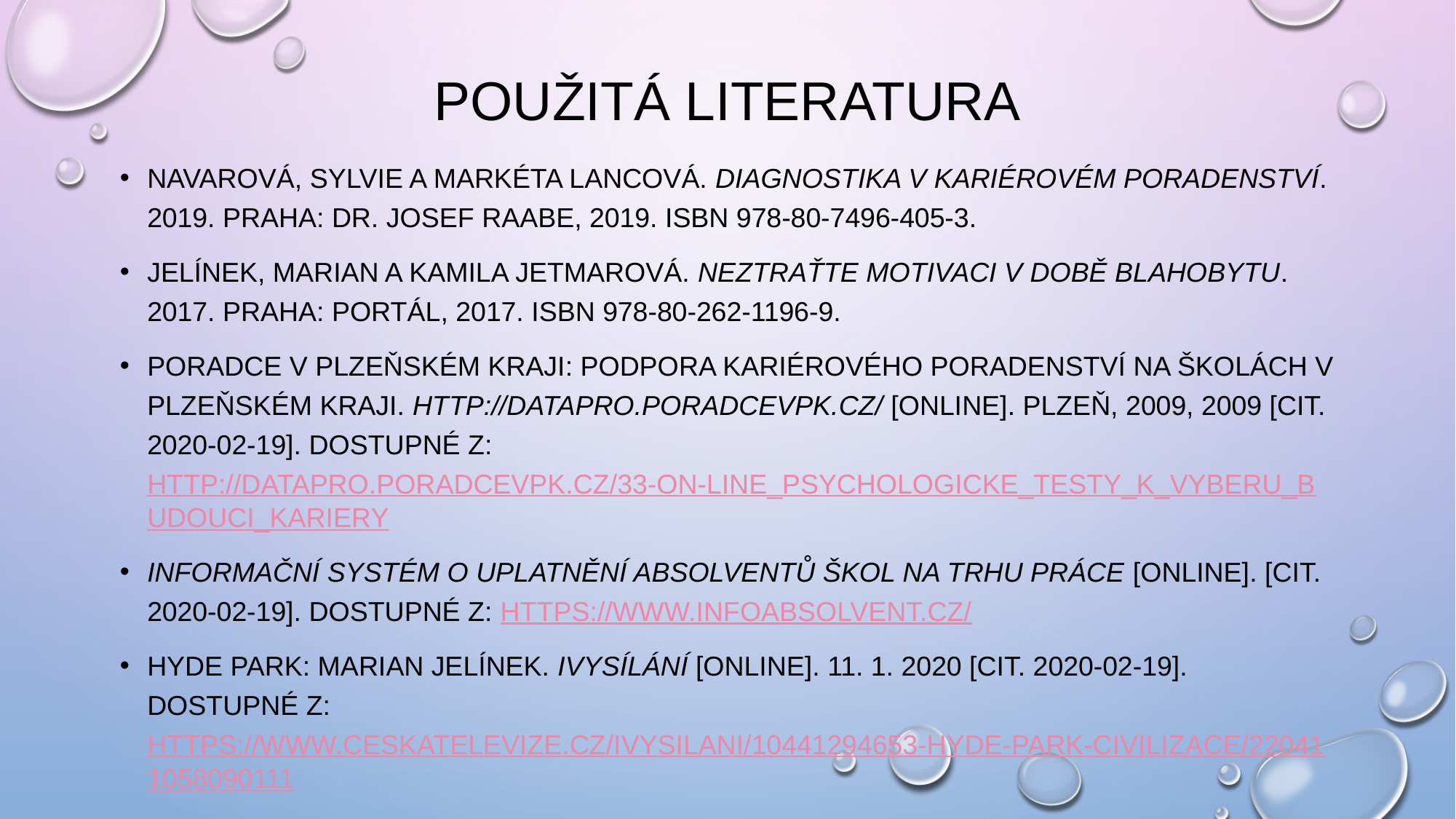

# Použitá literatura
NAVAROVÁ, Sylvie a Markéta LANCOVÁ. Diagnostika v kariérovém poradenství. 2019. Praha: Dr. Josef Raabe, 2019. ISBN 978-80-7496-405-3.
JELÍNEK, Marian a Kamila JETMAROVÁ. Neztraťte motivaci v době blahobytu. 2017. Praha: Portál, 2017. ISBN 978-80-262-1196-9.
Poradce v Plzeňském kraji: Podpora kariérového poradenství na školách v Plzeňském kraji. Http://datapro.poradcevpk.cz/ [online]. Plzeň, 2009, 2009 [cit. 2020-02-19]. Dostupné z: http://datapro.poradcevpk.cz/33-on-line_psychologicke_testy_k_vyberu_budouci_kariery
Informační systém o uplatnění absolventů škol na trhu práce [online]. [cit. 2020-02-19]. Dostupné z: https://www.infoabsolvent.cz/
Hyde Park: Marian Jelínek. IVysílání [online]. 11. 1. 2020 [cit. 2020-02-19]. Dostupné z: https://www.ceskatelevize.cz/ivysilani/10441294653-hyde-park-civilizace/220411058090111